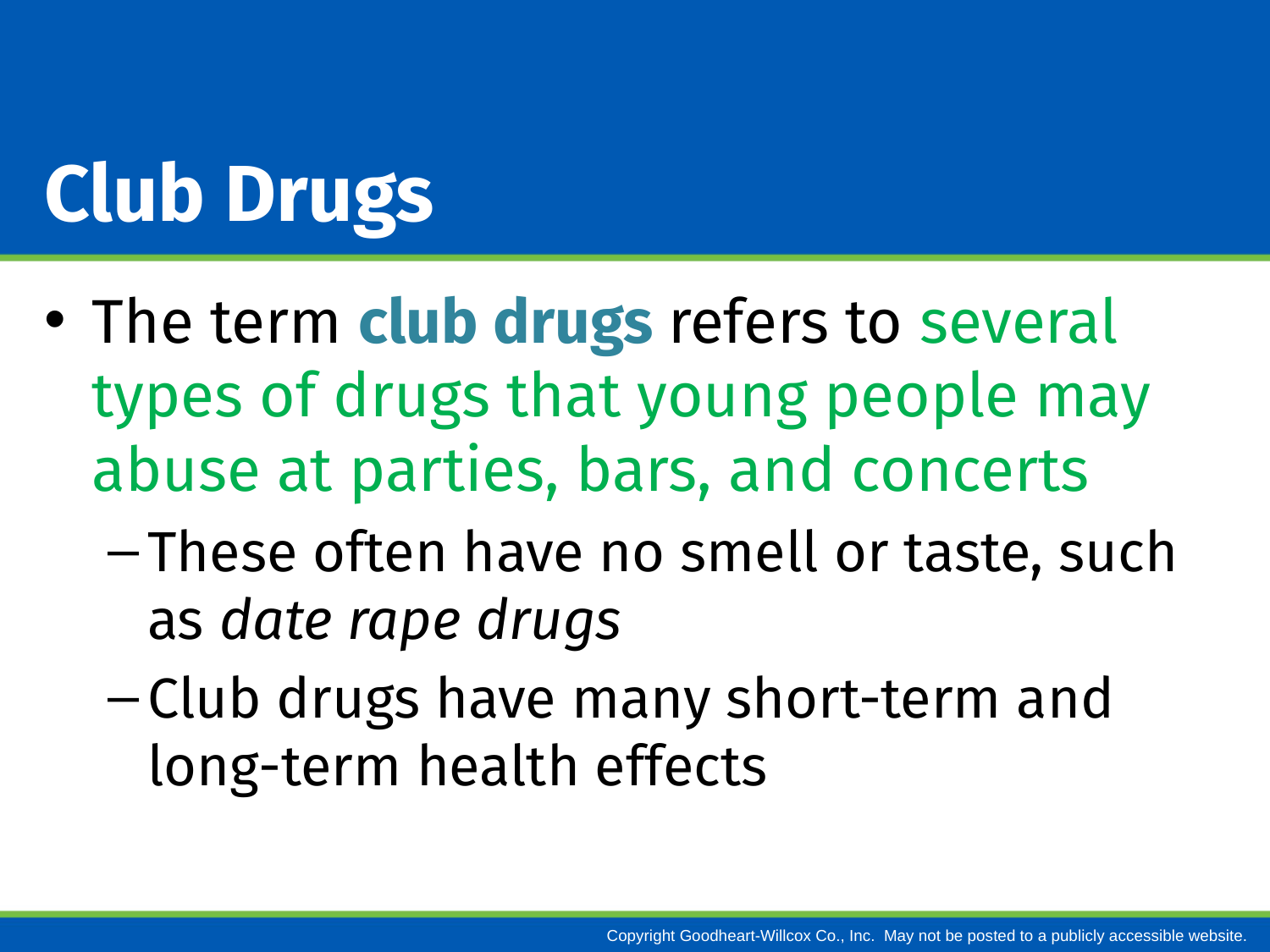

# Club Drugs
The term club drugs refers to several types of drugs that young people may abuse at parties, bars, and concerts
These often have no smell or taste, such as date rape drugs
Club drugs have many short-term and long-term health effects